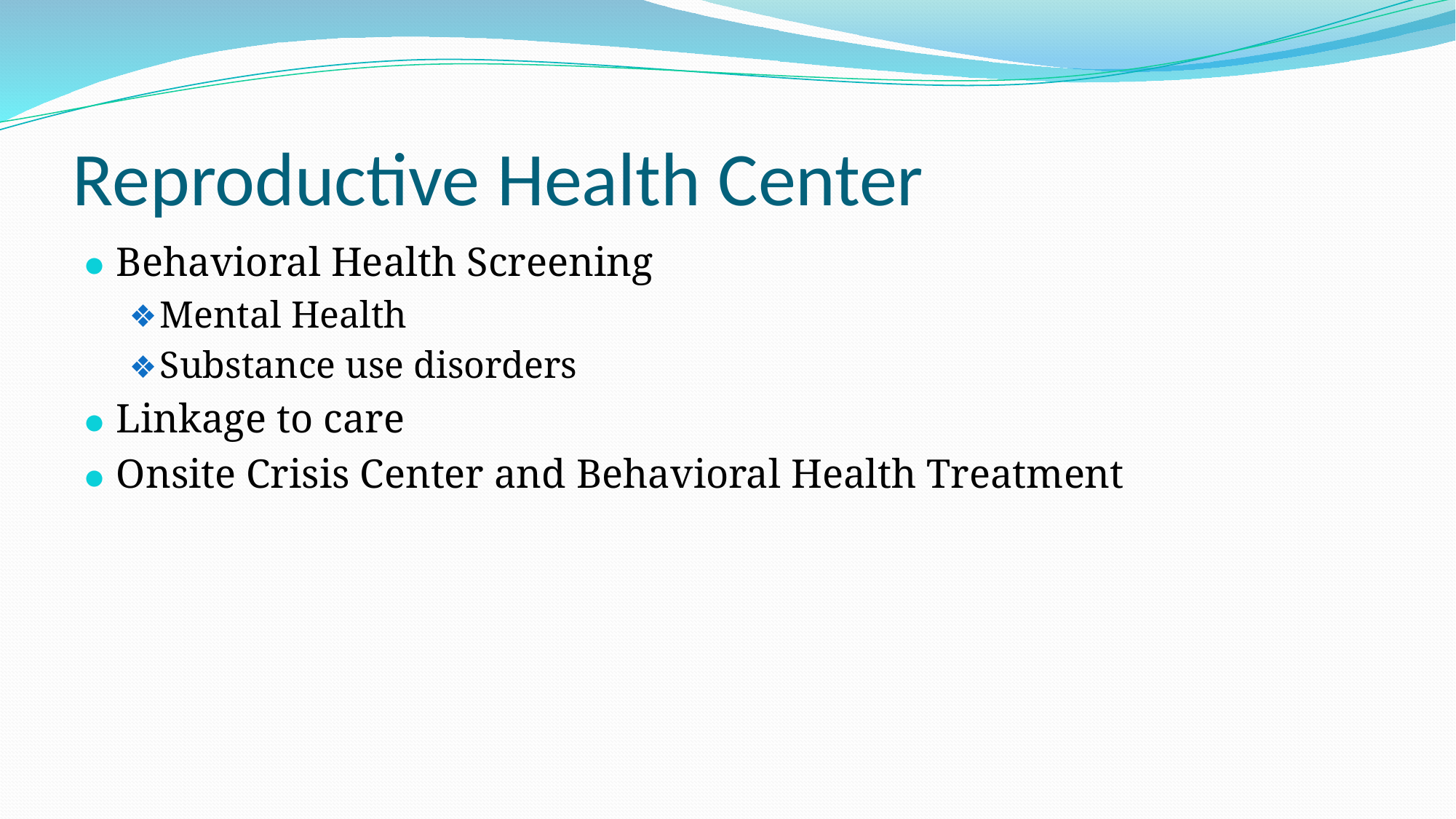

# Reproductive Health Center
Behavioral Health Screening
Mental Health
Substance use disorders
Linkage to care
Onsite Crisis Center and Behavioral Health Treatment